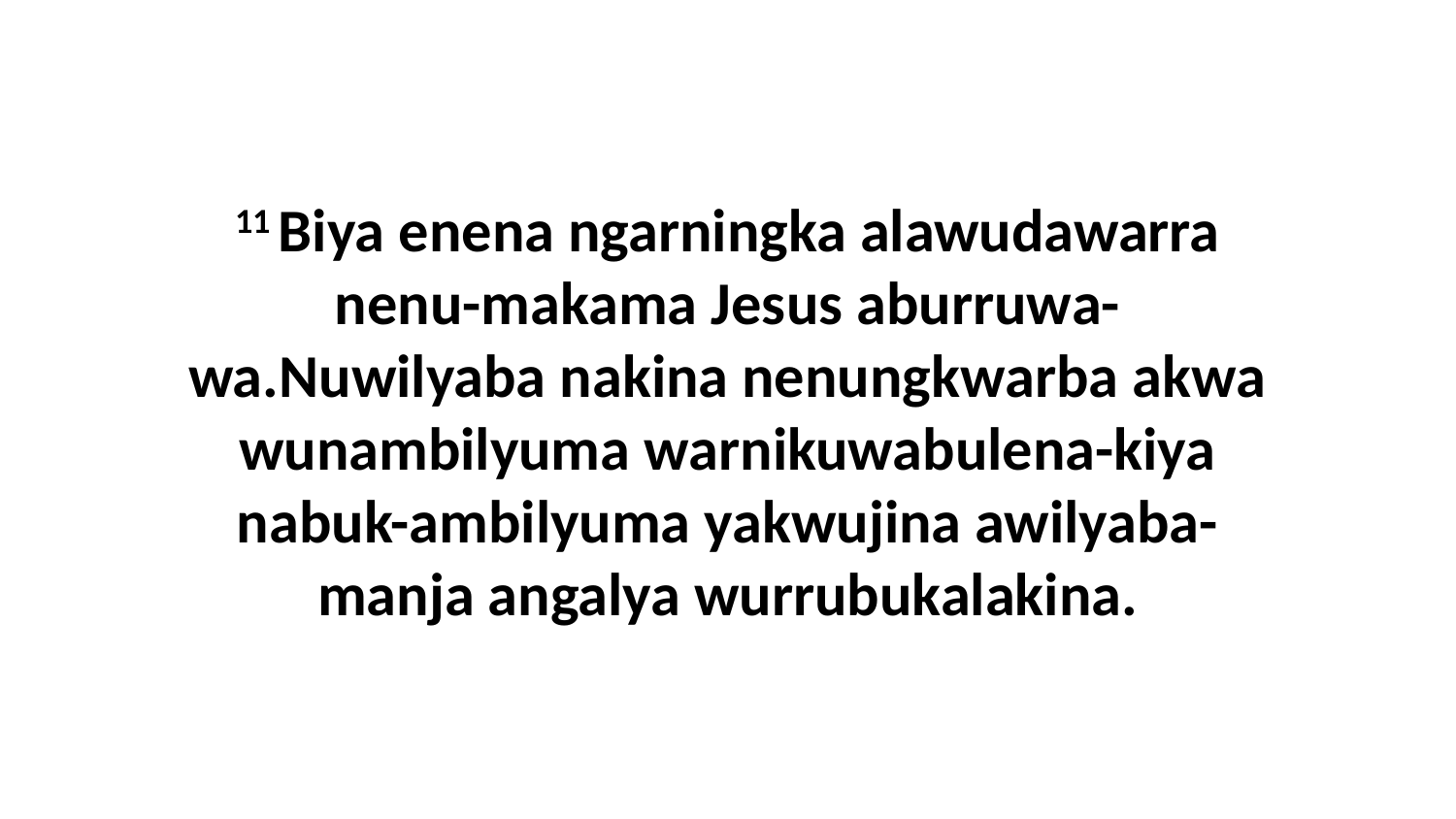

11 Biya enena ngarningka alawudawarra nenu-makama Jesus aburruwa-wa.Nuwilyaba nakina nenungkwarba akwa wunambilyuma warnikuwabulena-kiya nabuk-ambilyuma yakwujina awilyaba-manja angalya wurrubukalakina.